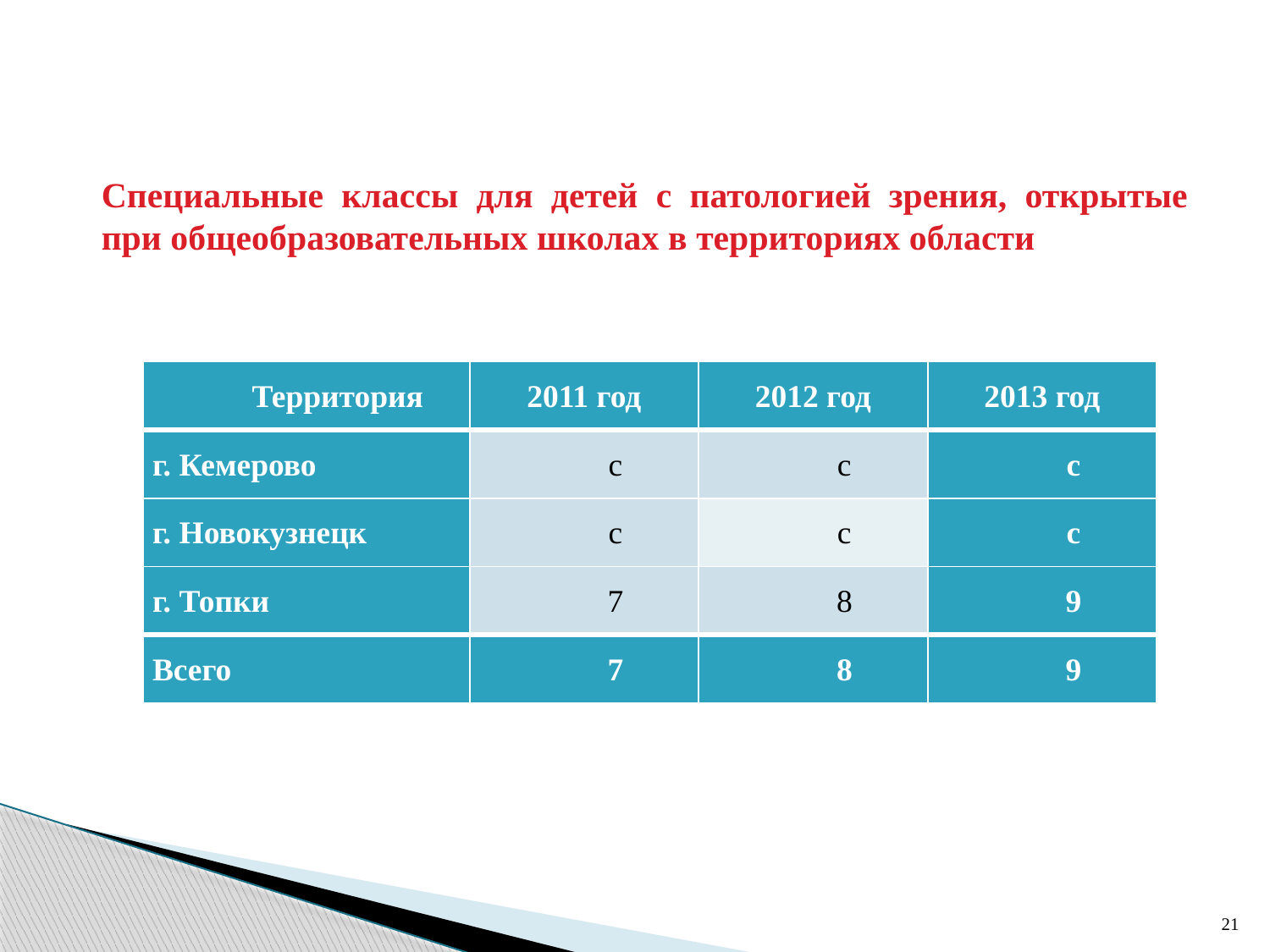

#
Специальные классы для детей с патологией зрения, открытые при общеобразовательных школах в территориях области
| Территория | 2011 год | 2012 год | 2013 год |
| --- | --- | --- | --- |
| г. Кемерово | с | с | с |
| г. Новокузнецк | с | с | с |
| г. Топки | 7 | 8 | 9 |
| Всего | 7 | 8 | 9 |
21